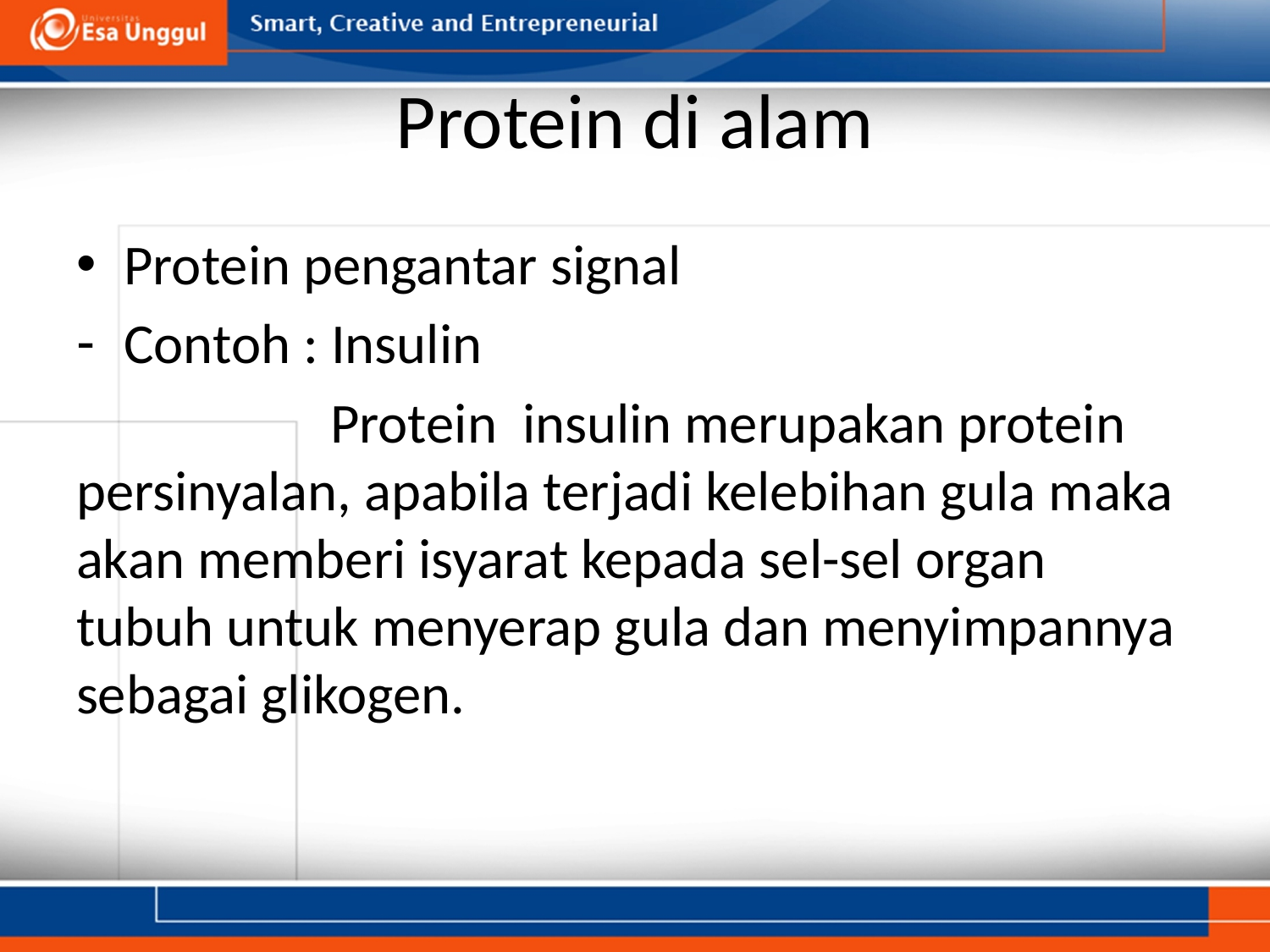

# Protein di alam
Protein pengantar signal
Contoh : Insulin
    		Protein  insulin merupakan protein persinyalan, apabila terjadi kelebihan gula maka akan memberi isyarat kepada sel-sel organ tubuh untuk menyerap gula dan menyimpannya sebagai glikogen.